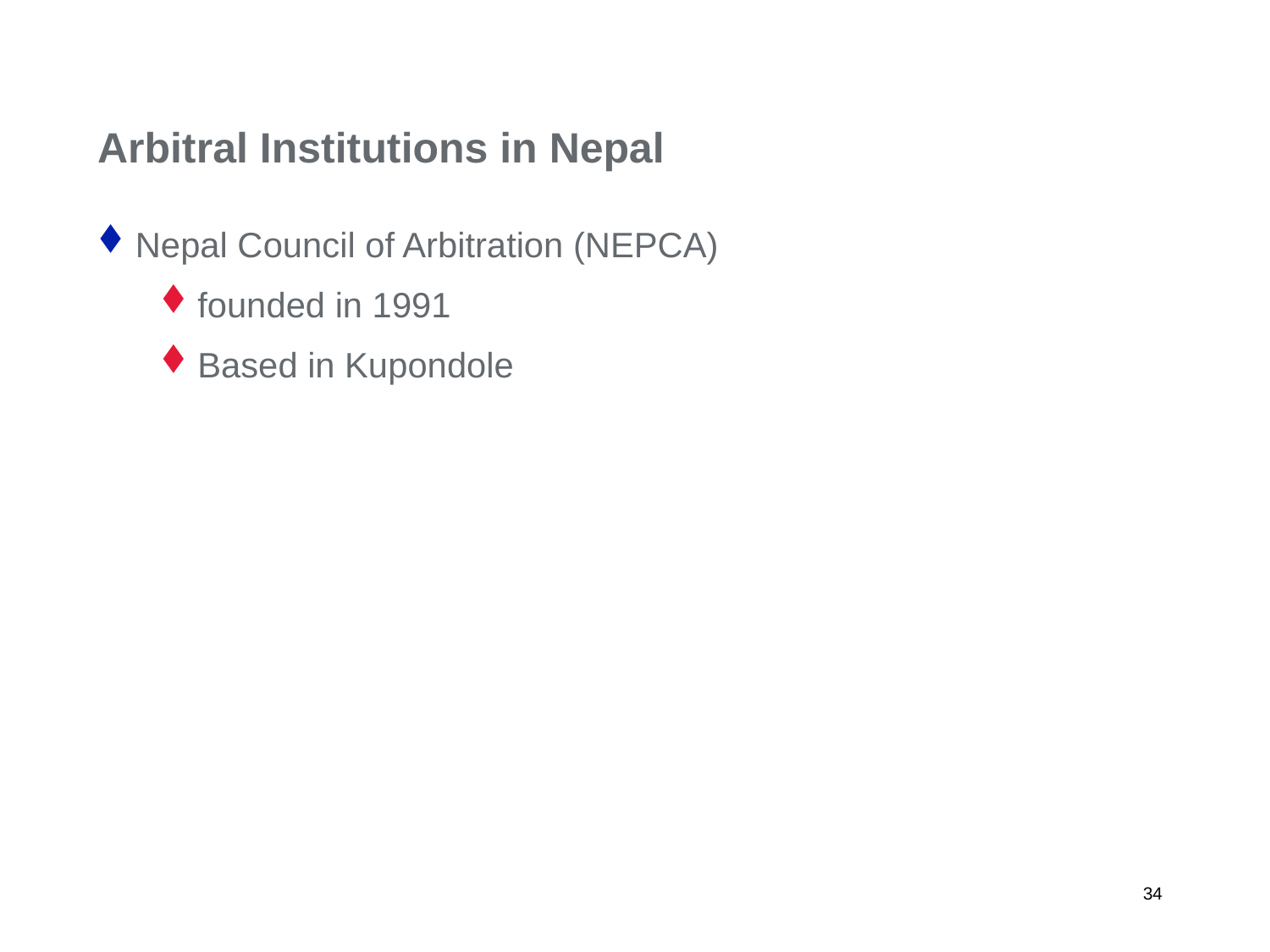

# Arbitral Institutions in Nepal
Nepal Council of Arbitration (NEPCA)
founded in 1991
Based in Kupondole